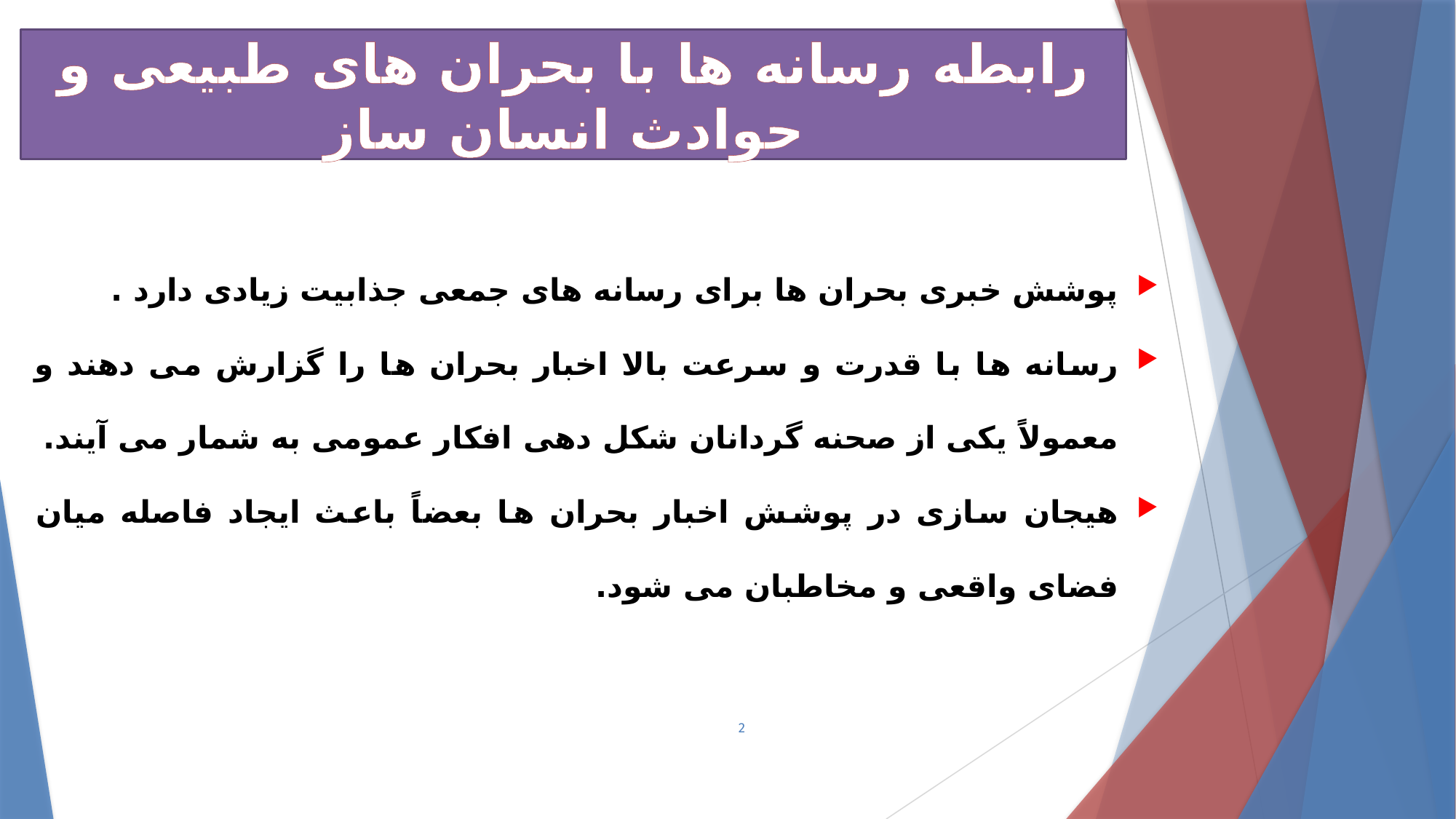

# رابطه رسانه ها با بحران های طبیعی و حوادث انسان ساز
پوشش خبری بحران ها برای رسانه های جمعی جذابیت زیادی دارد .
رسانه ها با قدرت و سرعت بالا اخبار بحران ها را گزارش می دهند و معمولاً یکی از صحنه گردانان شکل دهی افکار عمومی به شمار می آیند.
هیجان سازی در پوشش اخبار بحران ها بعضاً باعث ایجاد فاصله میان فضای واقعی و مخاطبان می شود.
2